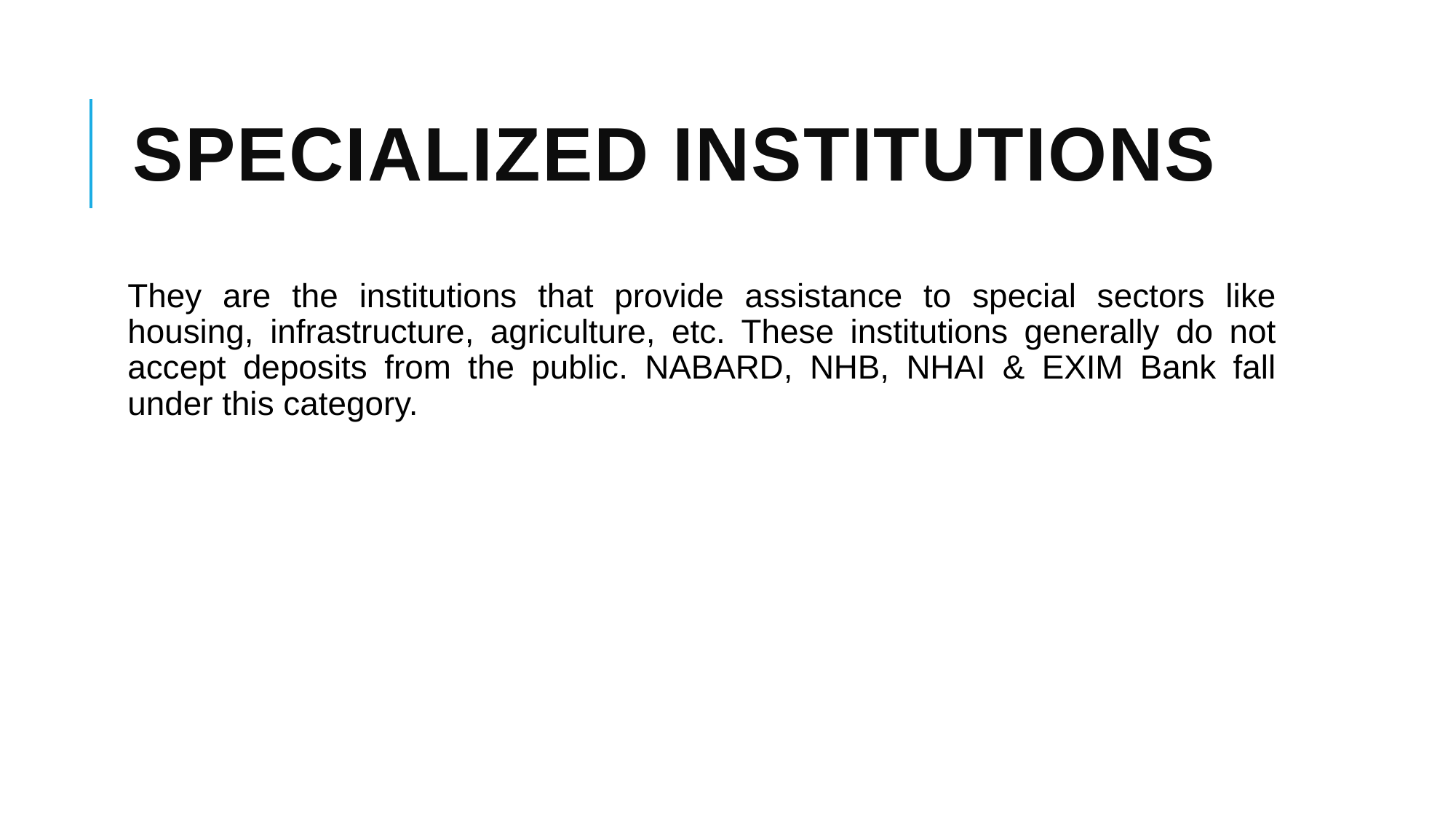

# Specialized Institutions
They are the institutions that provide assistance to special sectors like housing, infrastructure, agriculture, etc. These institutions generally do not accept deposits from the public. NABARD, NHB, NHAI & EXIM Bank fall under this category.